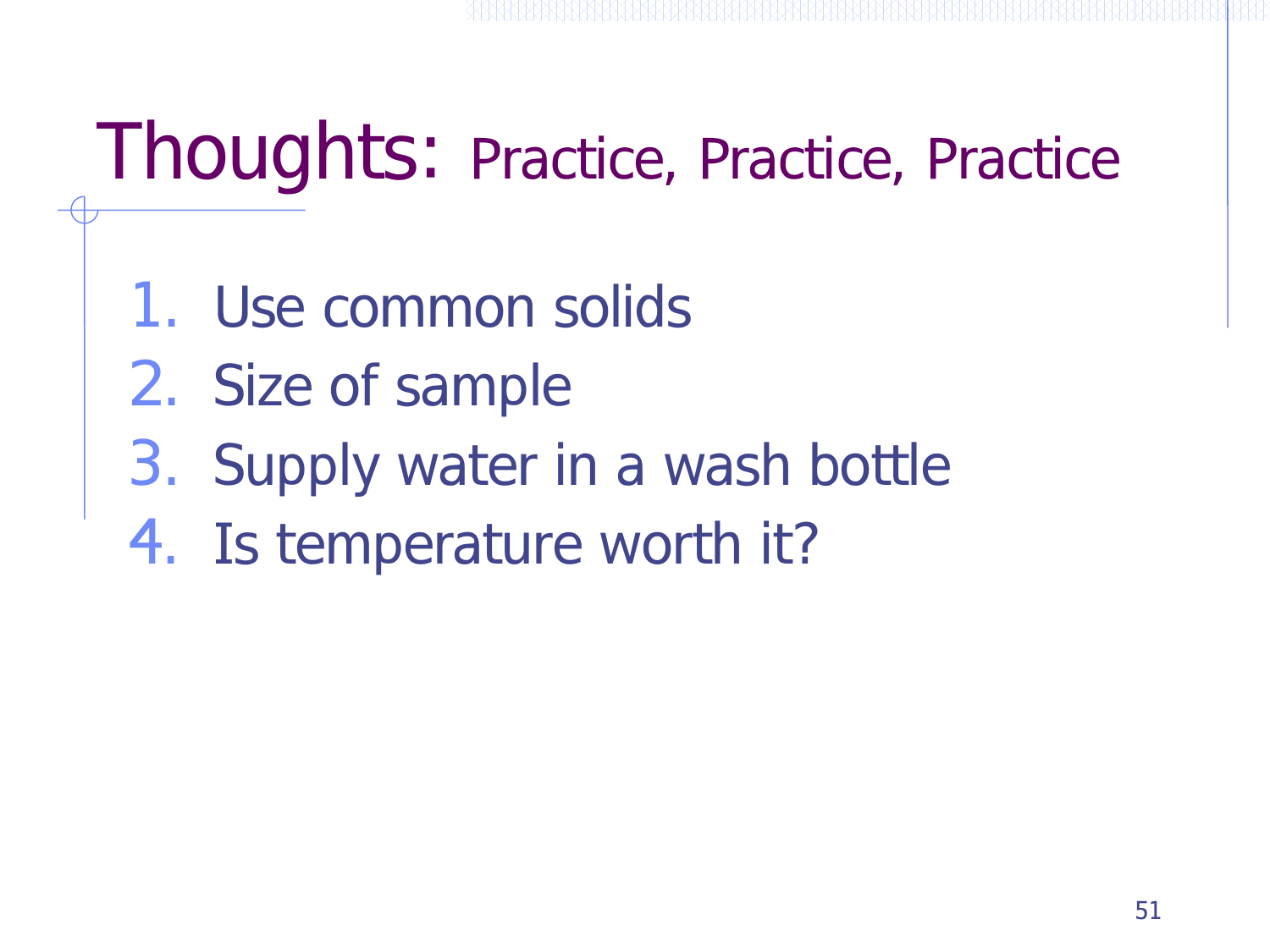

# Thoughts: Practice, Practice, Practice
Use common solids
Size of sample
Supply water in a wash bottle
Is temperature worth it?
51